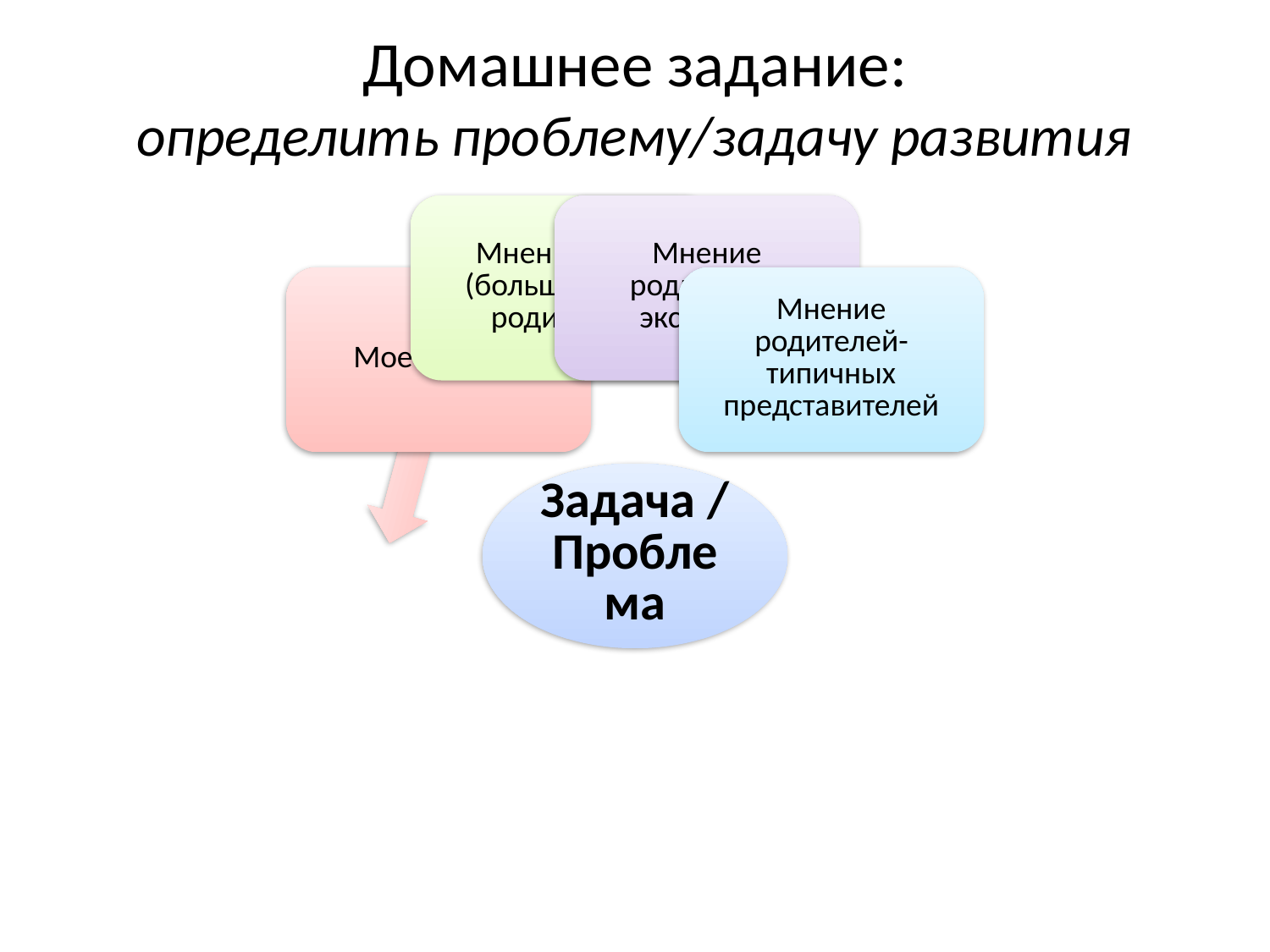

Домашнее задание:
определить проблему/задачу развития
Мое мнение
Задача / Проблема